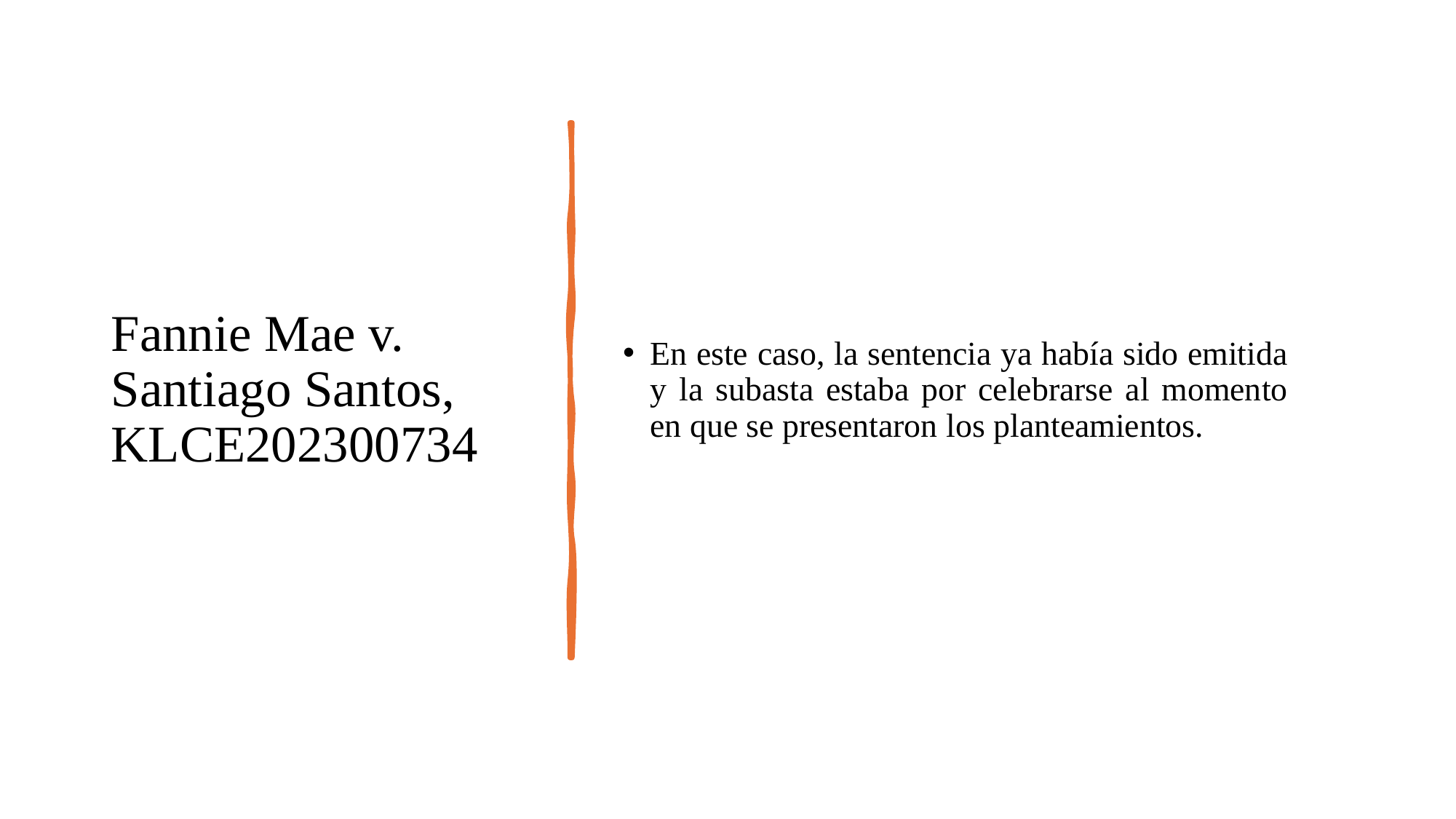

# Fannie Mae v. Santiago Santos, KLCE202300734
En este caso, la sentencia ya había sido emitida y la subasta estaba por celebrarse al momento en que se presentaron los planteamientos.